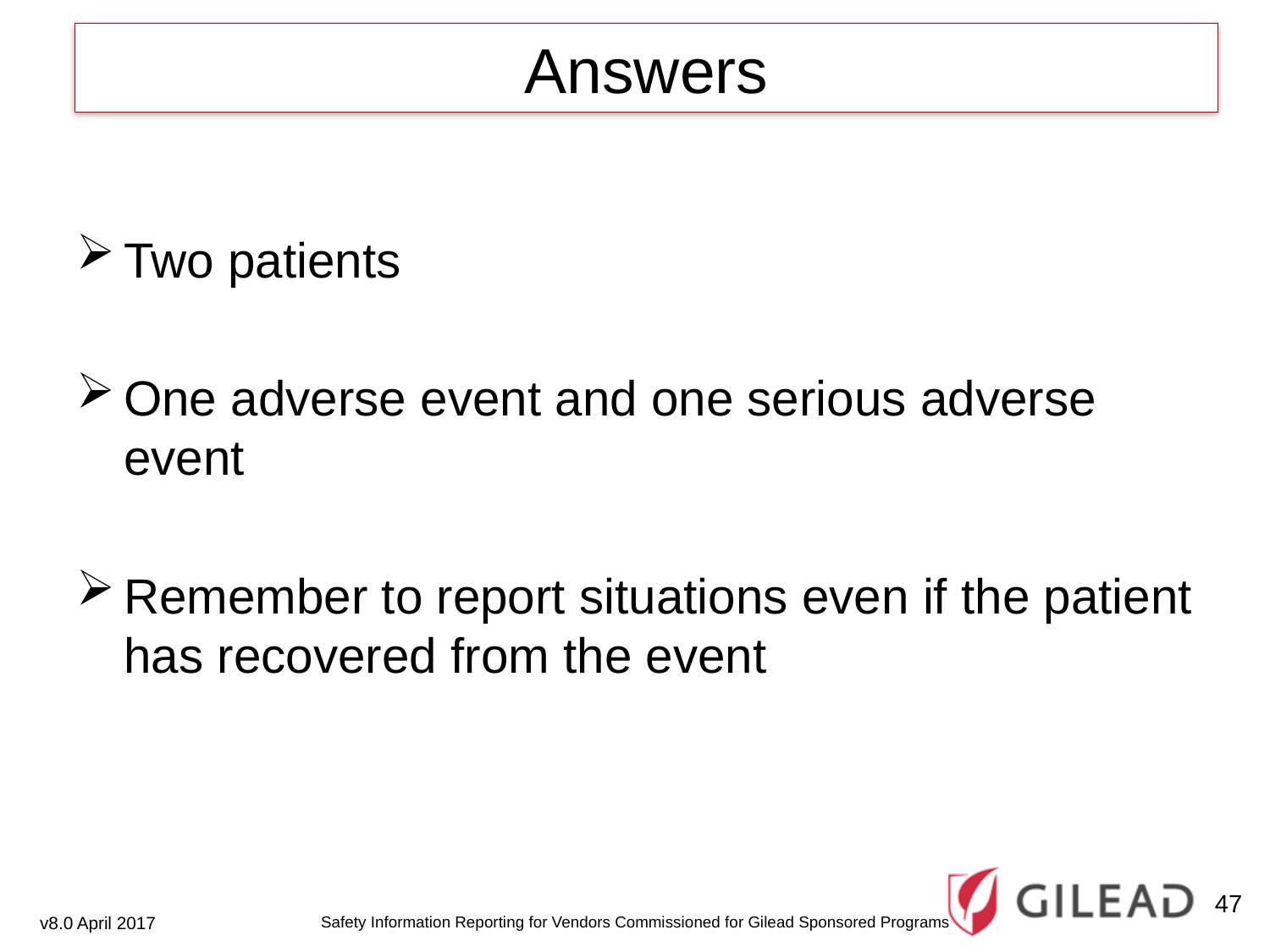

Answers
Two patients

One adverse event and one serious adverse event

Remember to report situations even if the patient has recovered from the event

47
Safety Information Reporting for Vendors Commissioned for Gilead Sponsored Programs
v8.0 April 2017